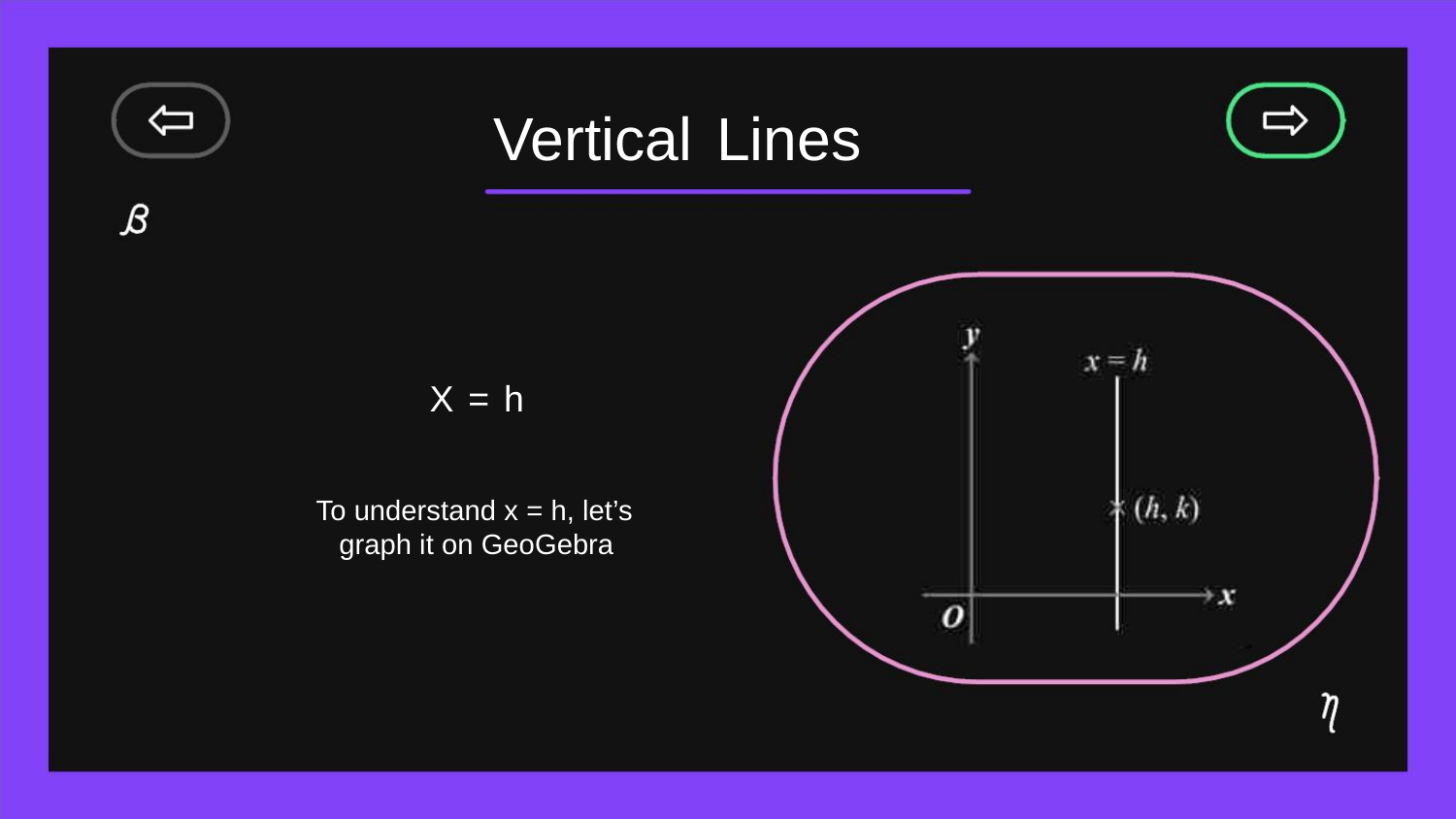

Vertical Lines
X = h
To understand x = h, let’s
graph it on GeoGebra